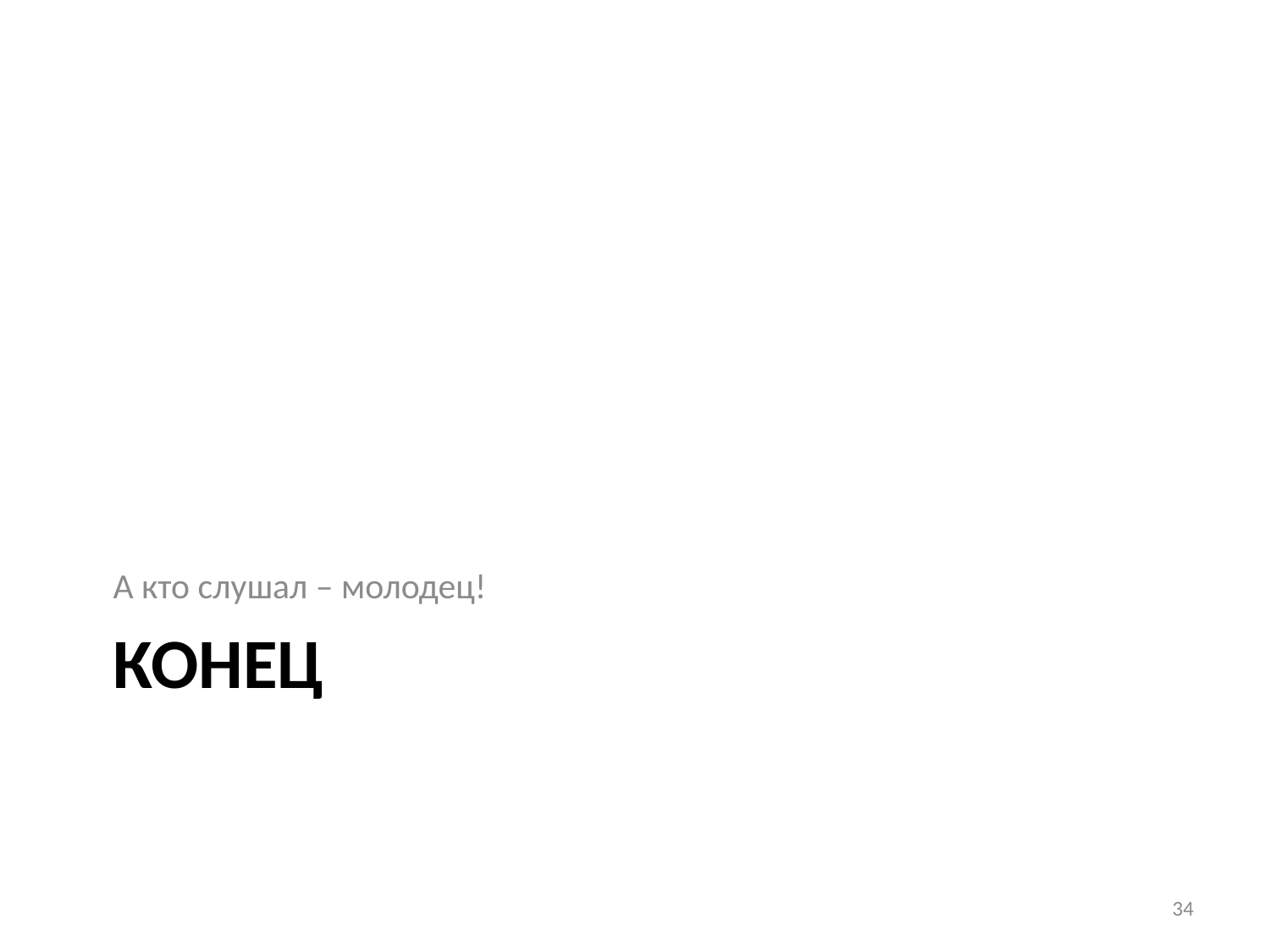

А кто слушал – молодец!
# КОнец
34